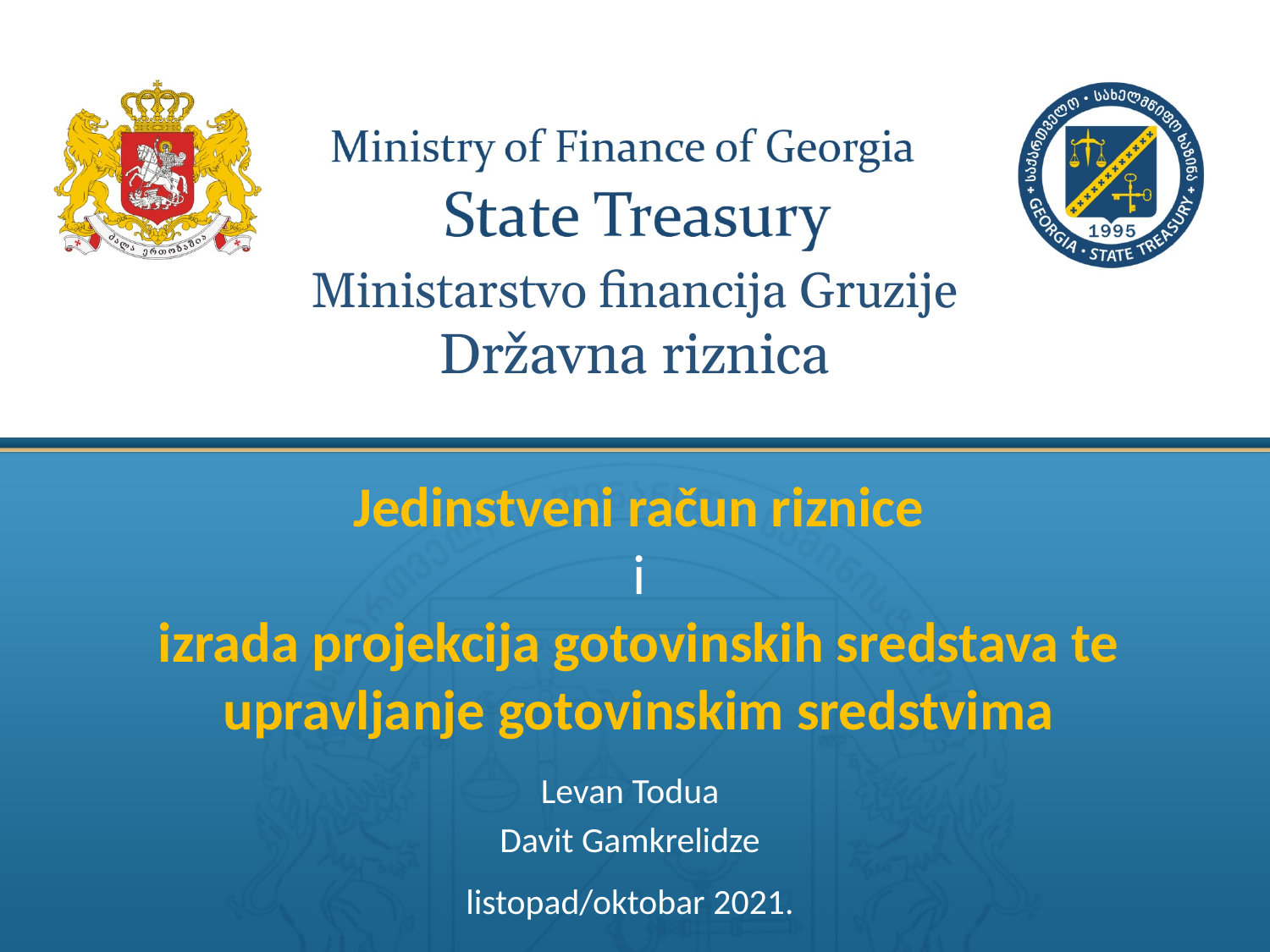

Ministarstvo financija Gruzije
Državna riznica
# Jedinstveni račun riznice i izrada projekcija gotovinskih sredstava te upravljanje gotovinskim sredstvima
Levan Todua
Davit Gamkrelidze

listopad/oktobar 2021.